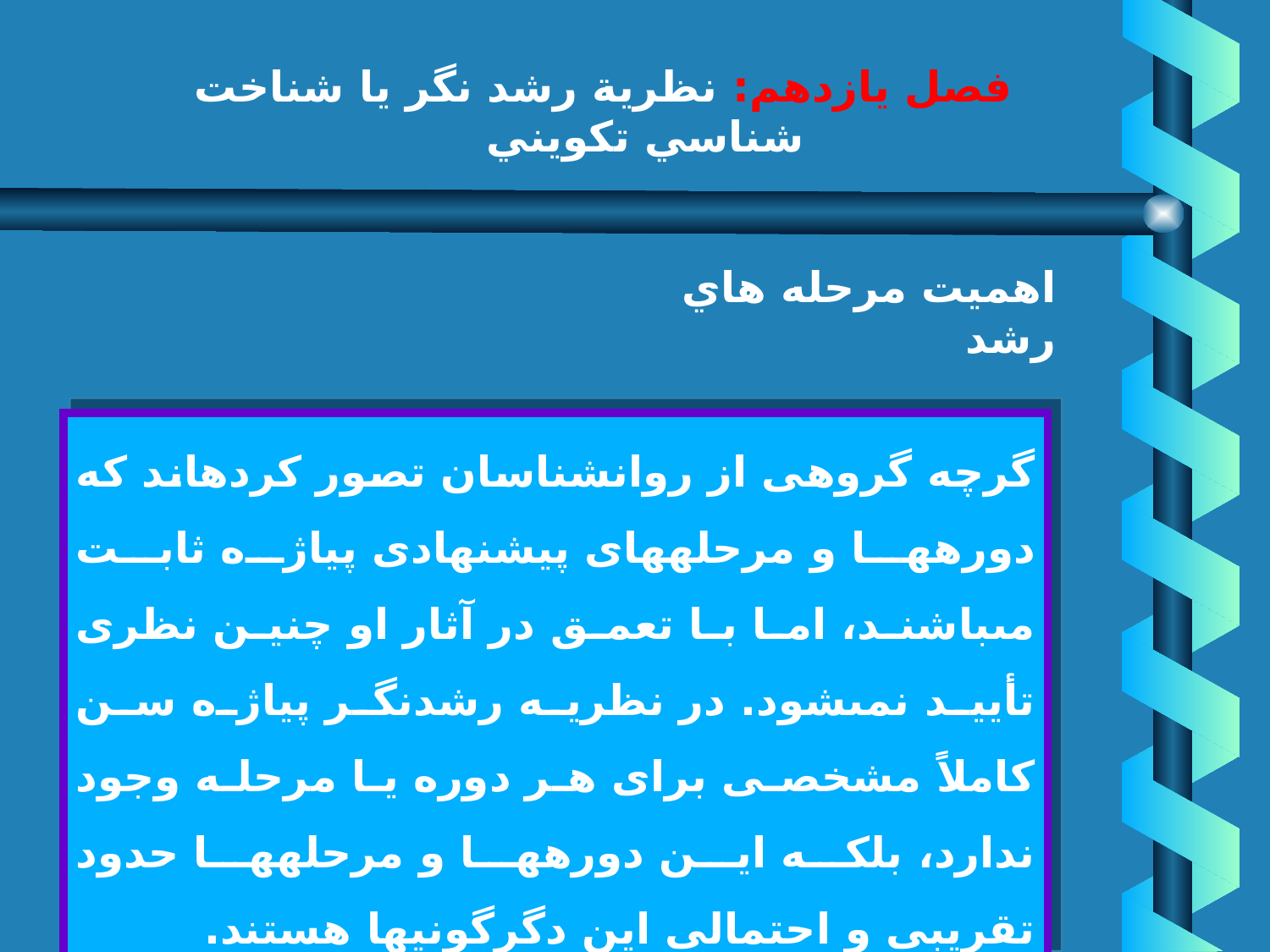

# فصل يازدهم: نظرية رشد نگر يا شناخت شناسي تكويني
اهميت مرحله هاي رشد
گرچه گروهى از روان‏شناسان تصور كرده‏اند كه دوره‏ها و مرحله‏هاى پيشنهادى پياژه ثابت مى‏باشند، اما با تعمق در آثار او چنين نظرى تأييد نمى‏شود. در نظريه رشدنگر پياژه سن كاملاً مشخصى براى هر دوره يا مرحله وجود ندارد، بلكه اين دوره‏ها و مرحله‏ها حدود تقريبى و احتمالى اين دگرگونيها هستند.